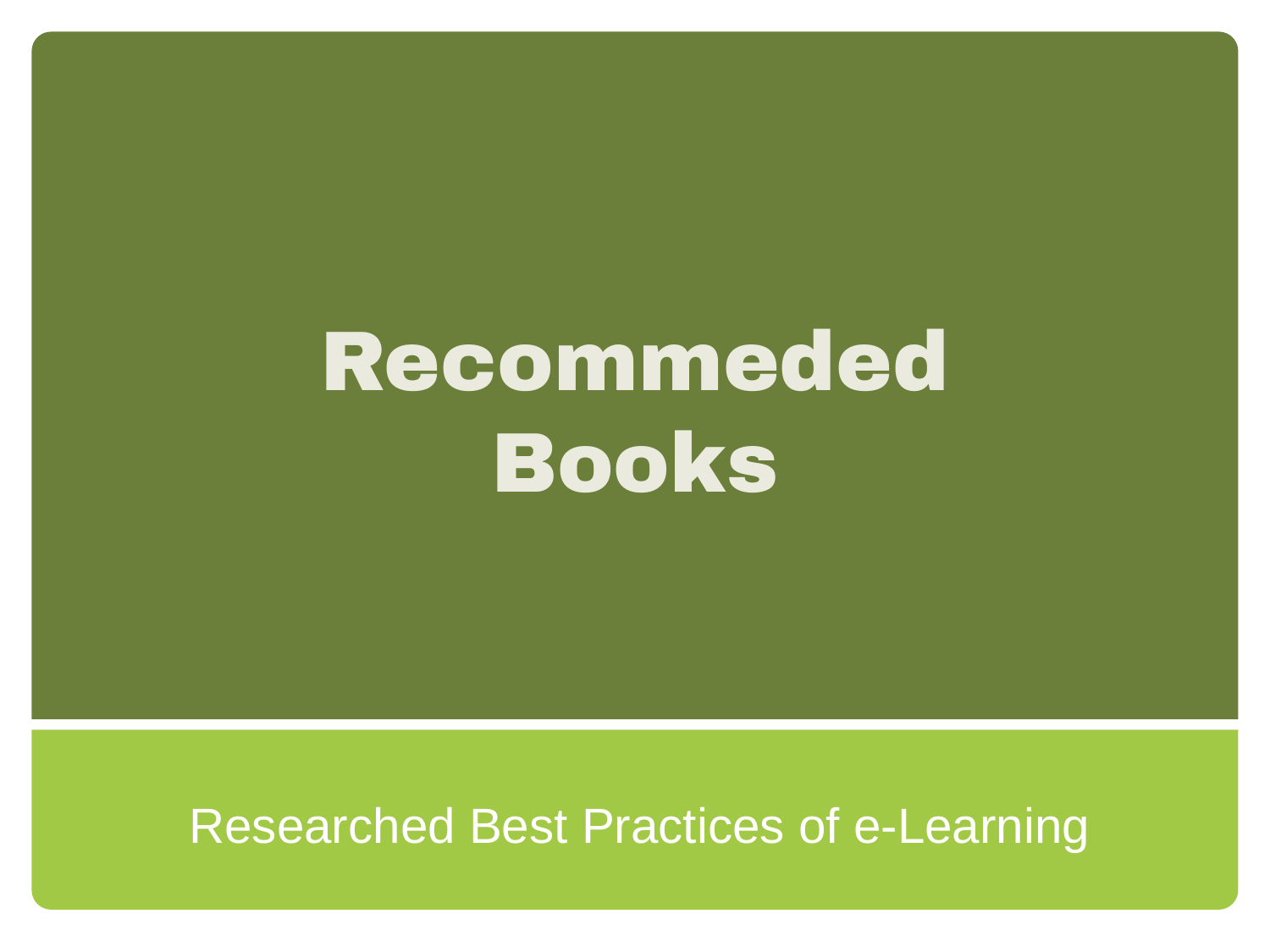

# Recommeded Books
Researched Best Practices of e-Learning